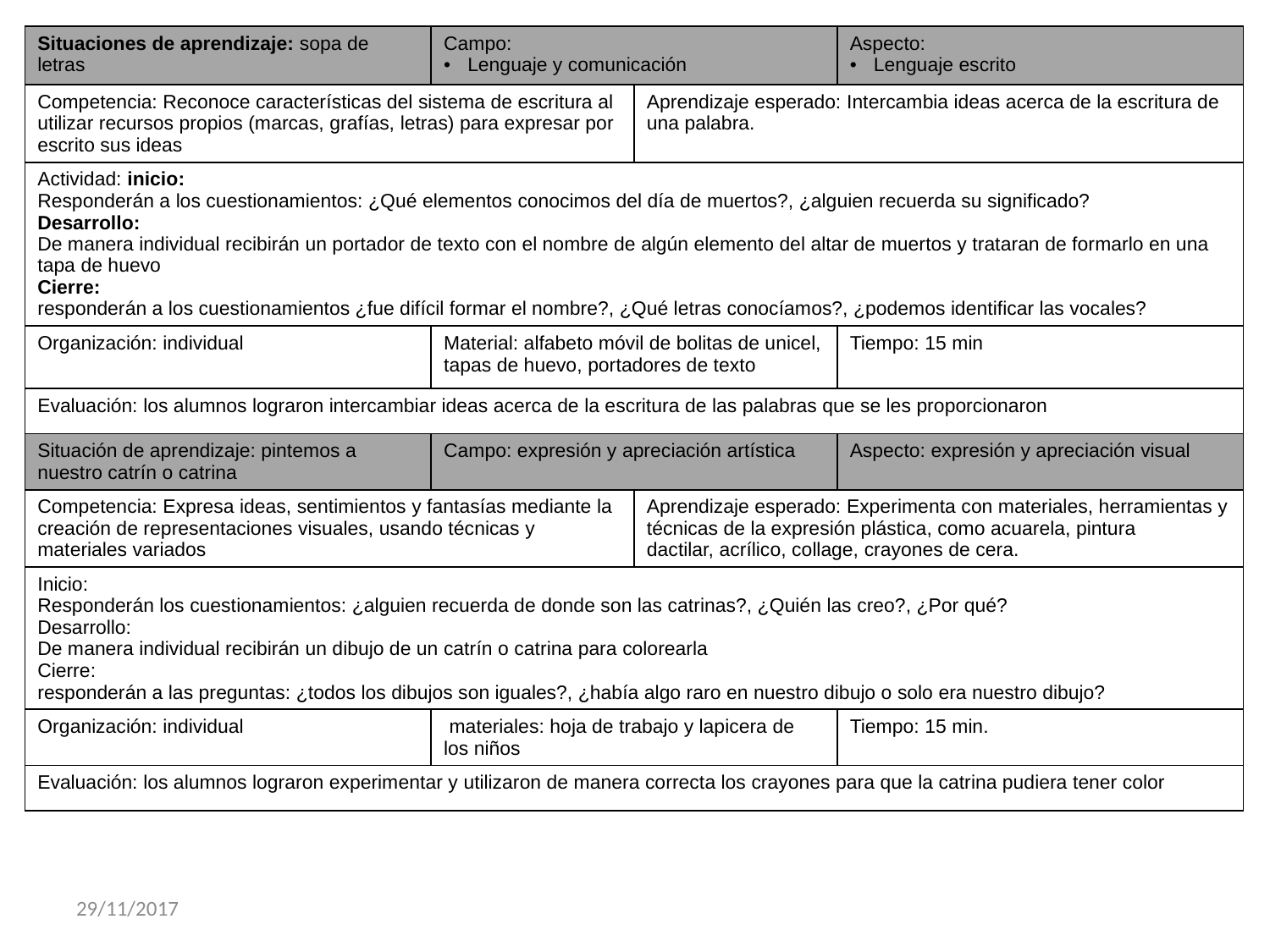

| Situaciones de aprendizaje: sopa de letras | Campo: Lenguaje y comunicación |  | Aspecto: Lenguaje escrito |
| --- | --- | --- | --- |
| Competencia: Reconoce características del sistema de escritura al utilizar recursos propios (marcas, grafías, letras) para expresar por escrito sus ideas |  | Aprendizaje esperado: Intercambia ideas acerca de la escritura de una palabra. |  |
| Actividad: inicio: Responderán a los cuestionamientos: ¿Qué elementos conocimos del día de muertos?, ¿alguien recuerda su significado? Desarrollo: De manera individual recibirán un portador de texto con el nombre de algún elemento del altar de muertos y trataran de formarlo en una tapa de huevo Cierre: responderán a los cuestionamientos ¿fue difícil formar el nombre?, ¿Qué letras conocíamos?, ¿podemos identificar las vocales? |  |  |  |
| Organización: individual | Material: alfabeto móvil de bolitas de unicel, tapas de huevo, portadores de texto |  | Tiempo: 15 min |
| Evaluación: los alumnos lograron intercambiar ideas acerca de la escritura de las palabras que se les proporcionaron |  |  |  |
| Situación de aprendizaje: pintemos a nuestro catrín o catrina | Campo: expresión y apreciación artística |  | Aspecto: expresión y apreciación visual |
| Competencia: Expresa ideas, sentimientos y fantasías mediante la creación de representaciones visuales, usando técnicas y materiales variados |  | Aprendizaje esperado: Experimenta con materiales, herramientas y técnicas de la expresión plástica, como acuarela, pintura dactilar, acrílico, collage, crayones de cera. |  |
| Inicio: Responderán los cuestionamientos: ¿alguien recuerda de donde son las catrinas?, ¿Quién las creo?, ¿Por qué? Desarrollo: De manera individual recibirán un dibujo de un catrín o catrina para colorearla Cierre: responderán a las preguntas: ¿todos los dibujos son iguales?, ¿había algo raro en nuestro dibujo o solo era nuestro dibujo? |  |  |  |
| Organización: individual | materiales: hoja de trabajo y lapicera de los niños |  | Tiempo: 15 min. |
| Evaluación: los alumnos lograron experimentar y utilizaron de manera correcta los crayones para que la catrina pudiera tener color |  |  |  |
29/11/2017